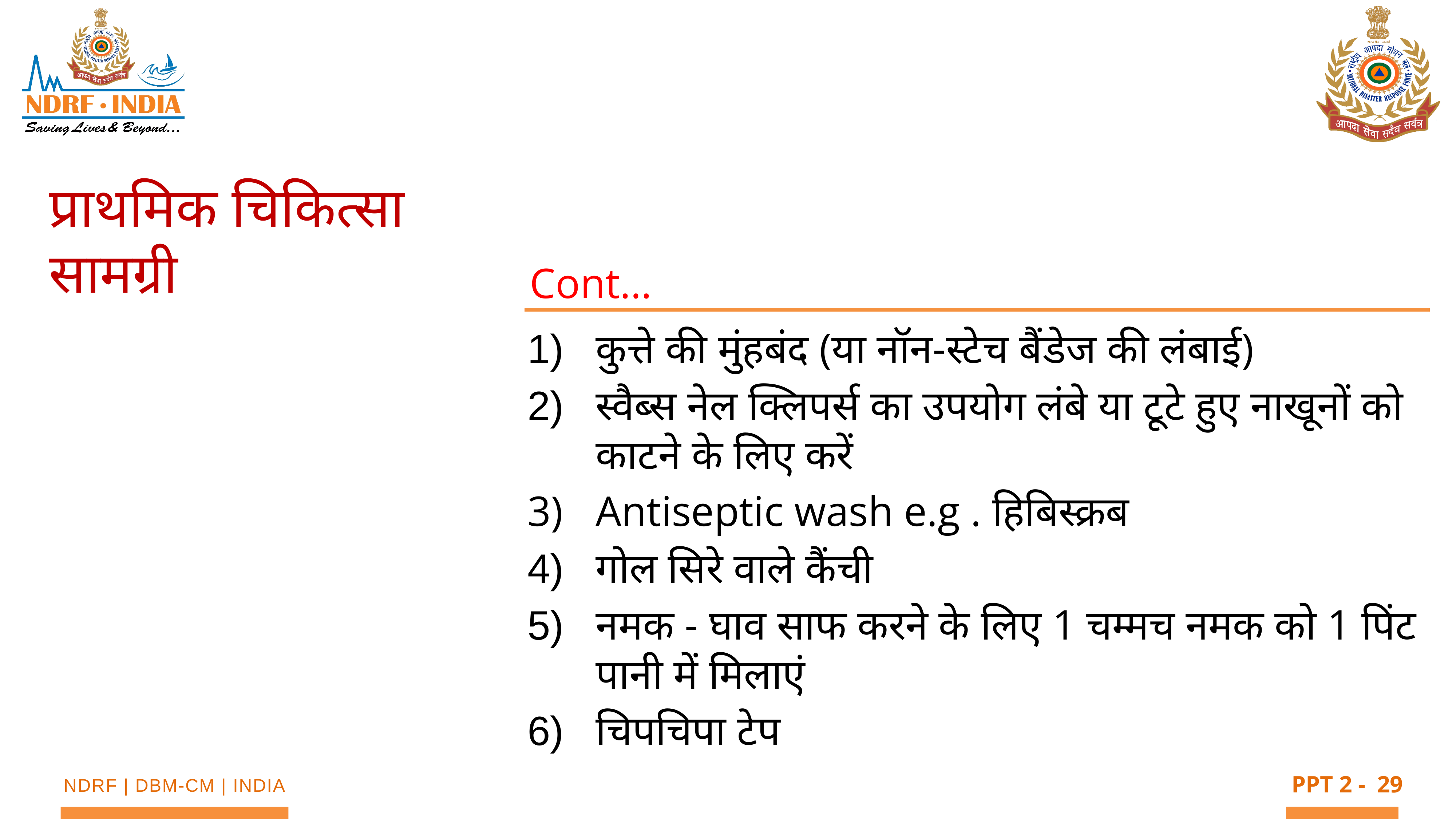

प्राथमिक चिकित्सा सामग्री
Cont…
कुत्ते की मुंहबंद (या नॉन-स्टेच बैंडेज की लंबाई)
स्वैब्स नेल क्लिपर्स का उपयोग लंबे या टूटे हुए नाखूनों को काटने के लिए करें
Antiseptic wash e.g . हिबिस्क्रब
गोल सिरे वाले कैंची
नमक - घाव साफ करने के लिए 1 चम्मच नमक को 1 पिंट पानी में मिलाएं
चिपचिपा टेप
29